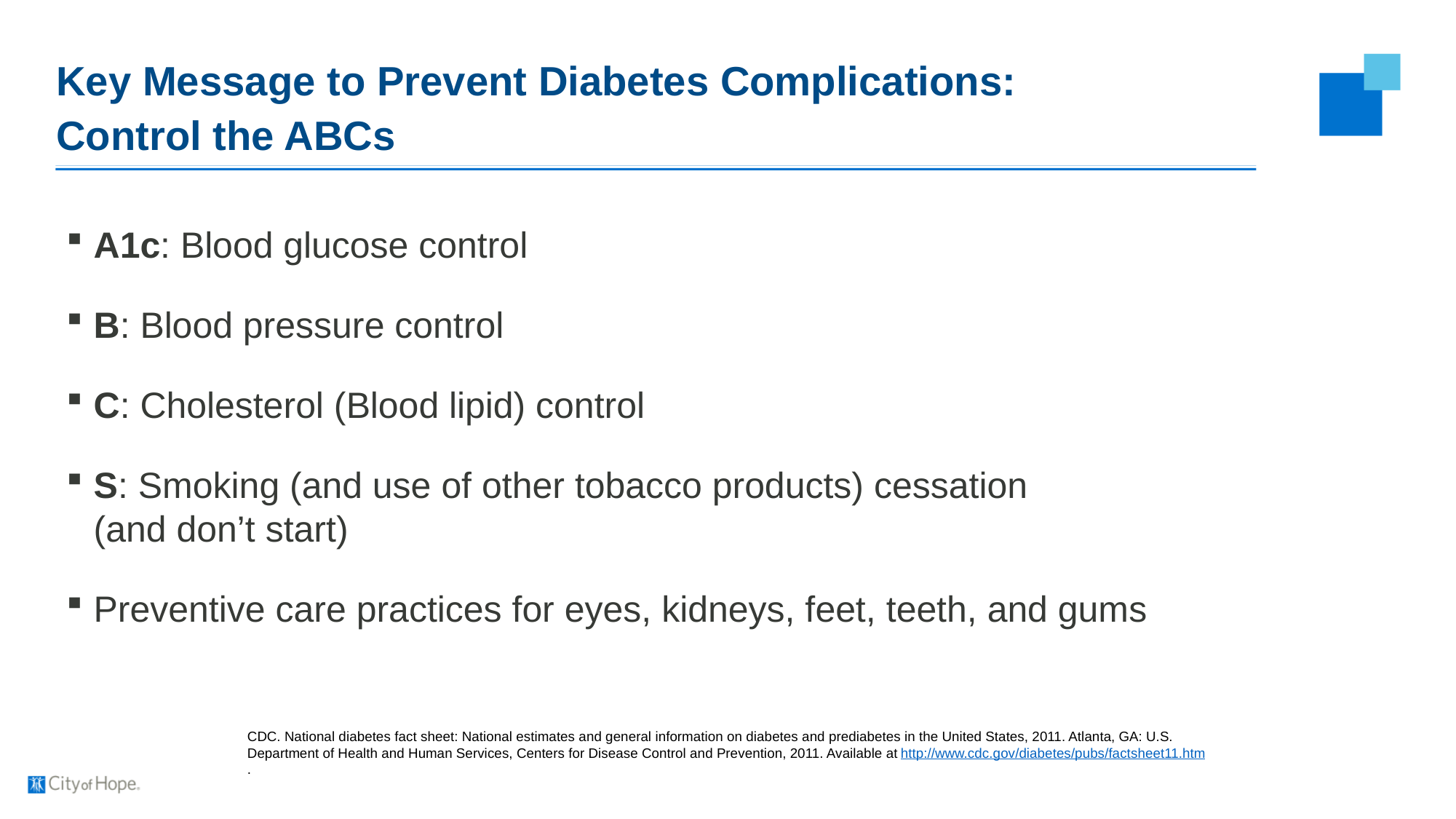

# Key Message to Prevent Diabetes Complications: Control the ABCs
A1c: Blood glucose control
B: Blood pressure control
C: Cholesterol (Blood lipid) control
S: Smoking (and use of other tobacco products) cessation
(and don’t start)
Preventive care practices for eyes, kidneys, feet, teeth, and gums
CDC. National diabetes fact sheet: National estimates and general information on diabetes and prediabetes in the United States, 2011. Atlanta, GA: U.S. Department of Health and Human Services, Centers for Disease Control and Prevention, 2011. Available at http://www.cdc.gov/diabetes/pubs/factsheet11.htm.